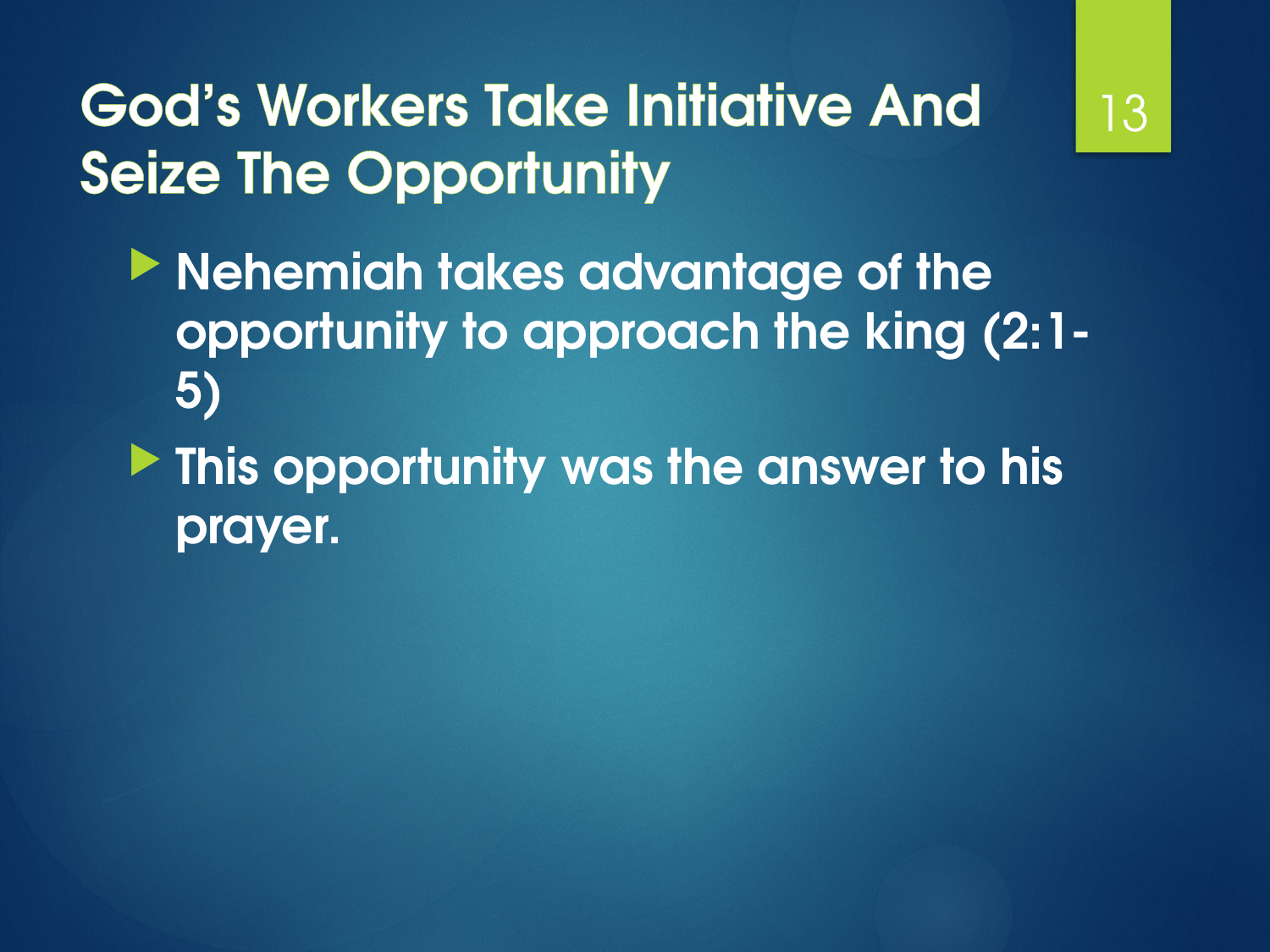

13
# God’s Workers Take Initiative And Seize The Opportunity
Nehemiah takes advantage of the opportunity to approach the king (2:1-5)
This opportunity was the answer to his prayer.